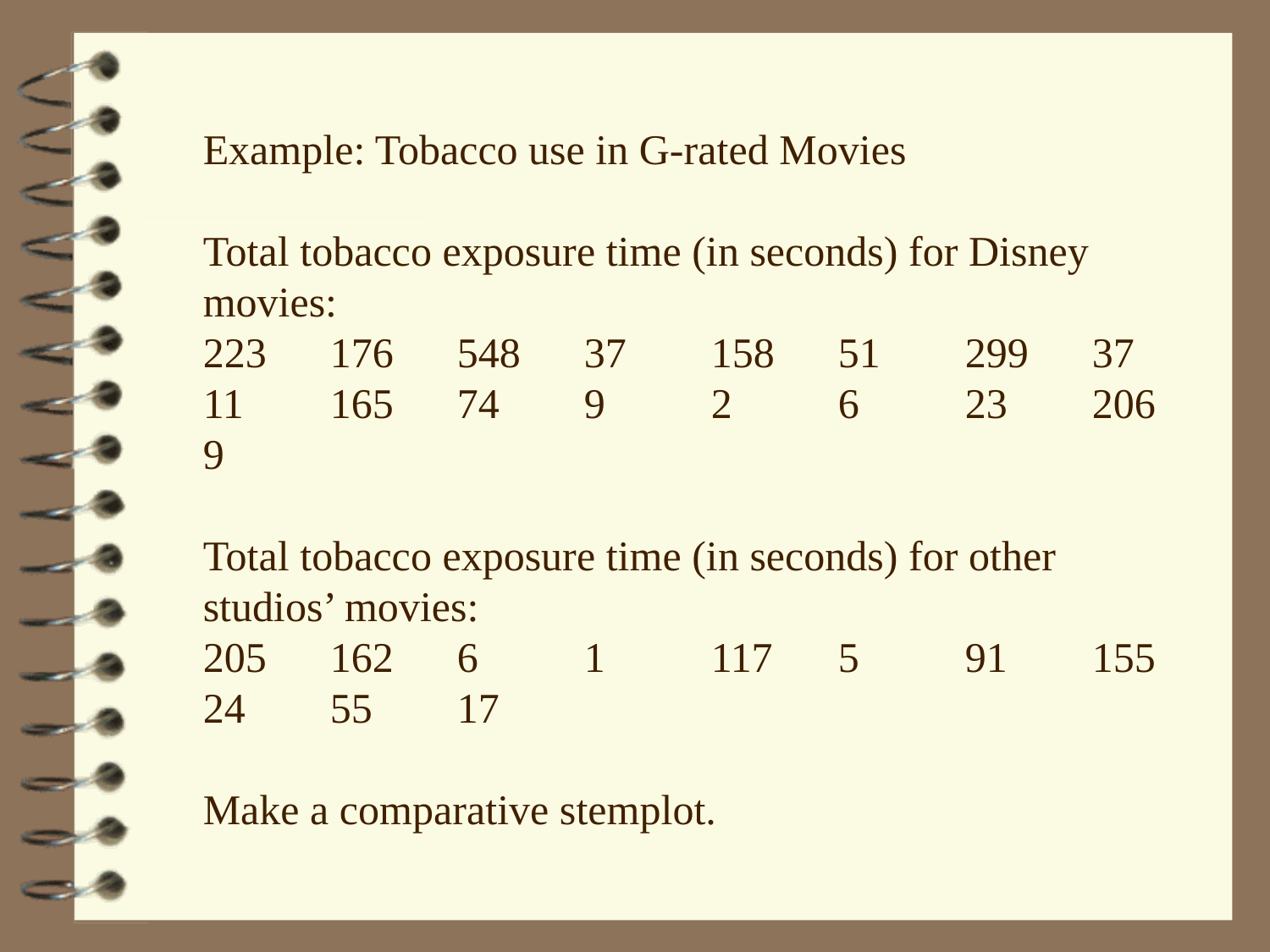

Example: Tobacco use in G-rated Movies

Total tobacco exposure time (in seconds) for Disney movies:
223	176	548	37	158	51	299	37 11	165	74	9	2	6	23	206 9

Total tobacco exposure time (in seconds) for other studios’ movies:
205	162	6	1	117	5	91	155 24	55	17

Make a comparative stemplot.